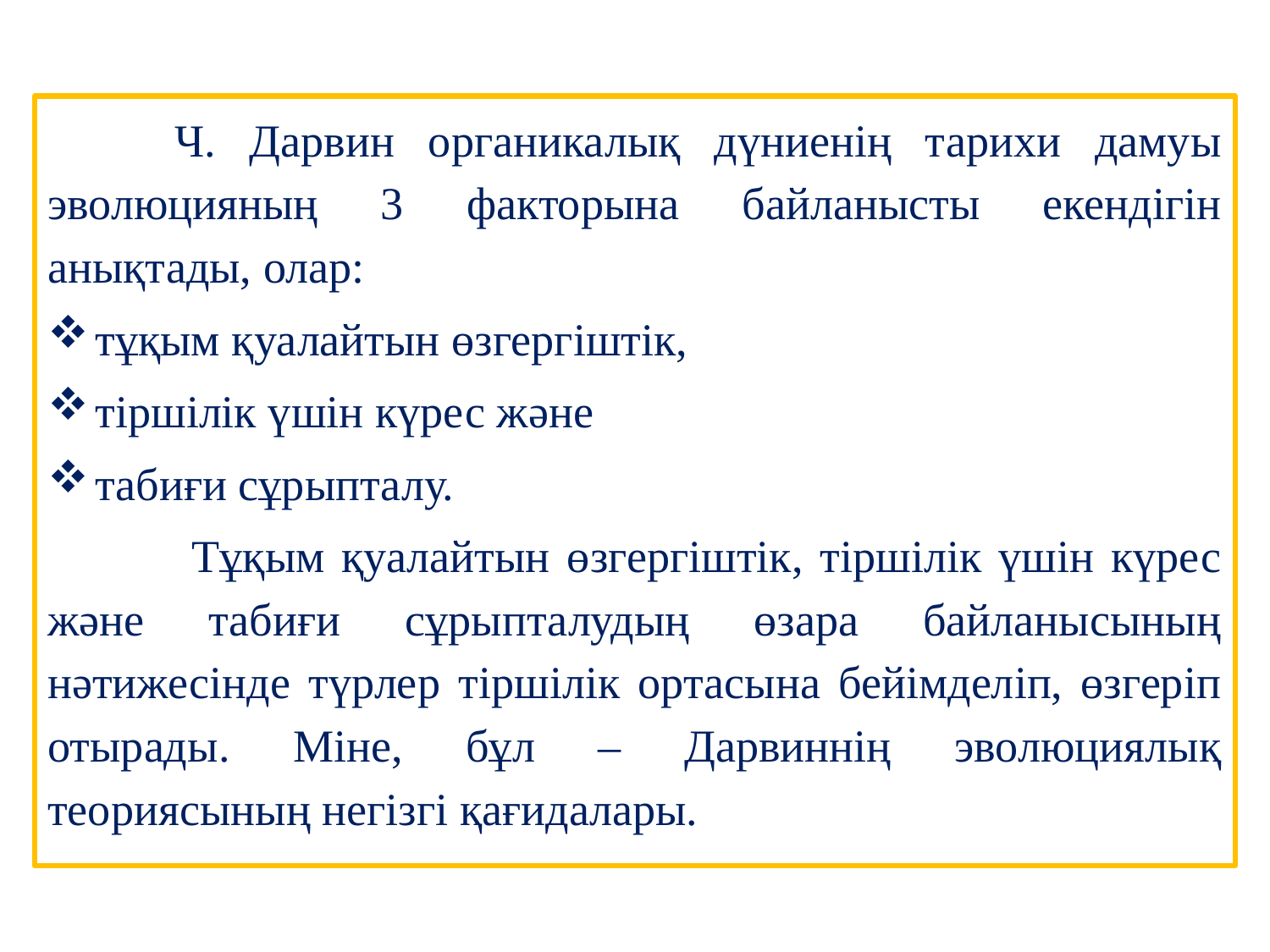

Ч. Дарвин органикалық дүниенің тарихи дамуы эволюцияның 3 факторына байланысты екендігін анықтады, олар:
тұқым қуалайтын өзгергіштік,
тіршілік үшін күрес және
табиғи сұрыпталу.
	 Тұқым қуалайтын өзгергіштік, тіршілік үшін күрес және табиғи сұрыпталудың өзара байланысының нәтижесінде түрлер тіршілік ортасына бейімделіп, өзгеріп отырады. Міне, бұл – Дарвиннің эволюциялық теориясының негізгі қағидалары.